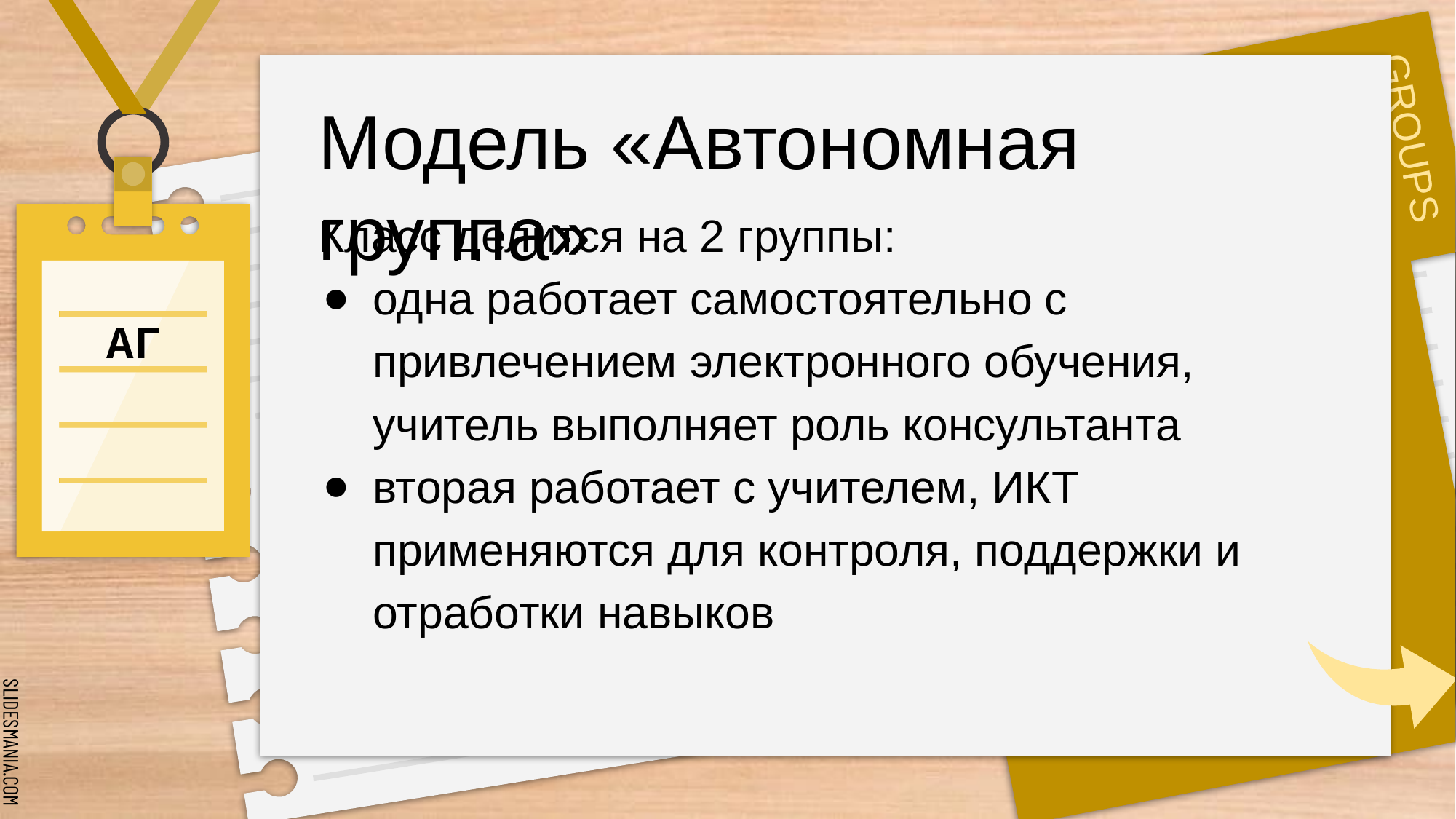

# Модель «Автономная группа»
Класс делится на 2 группы:
одна работает самостоятельно с привлечением электронного обучения, учитель выполняет роль консультанта
вторая работает с учителем, ИКТ применяются для контроля, поддержки и отработки навыков

АГ